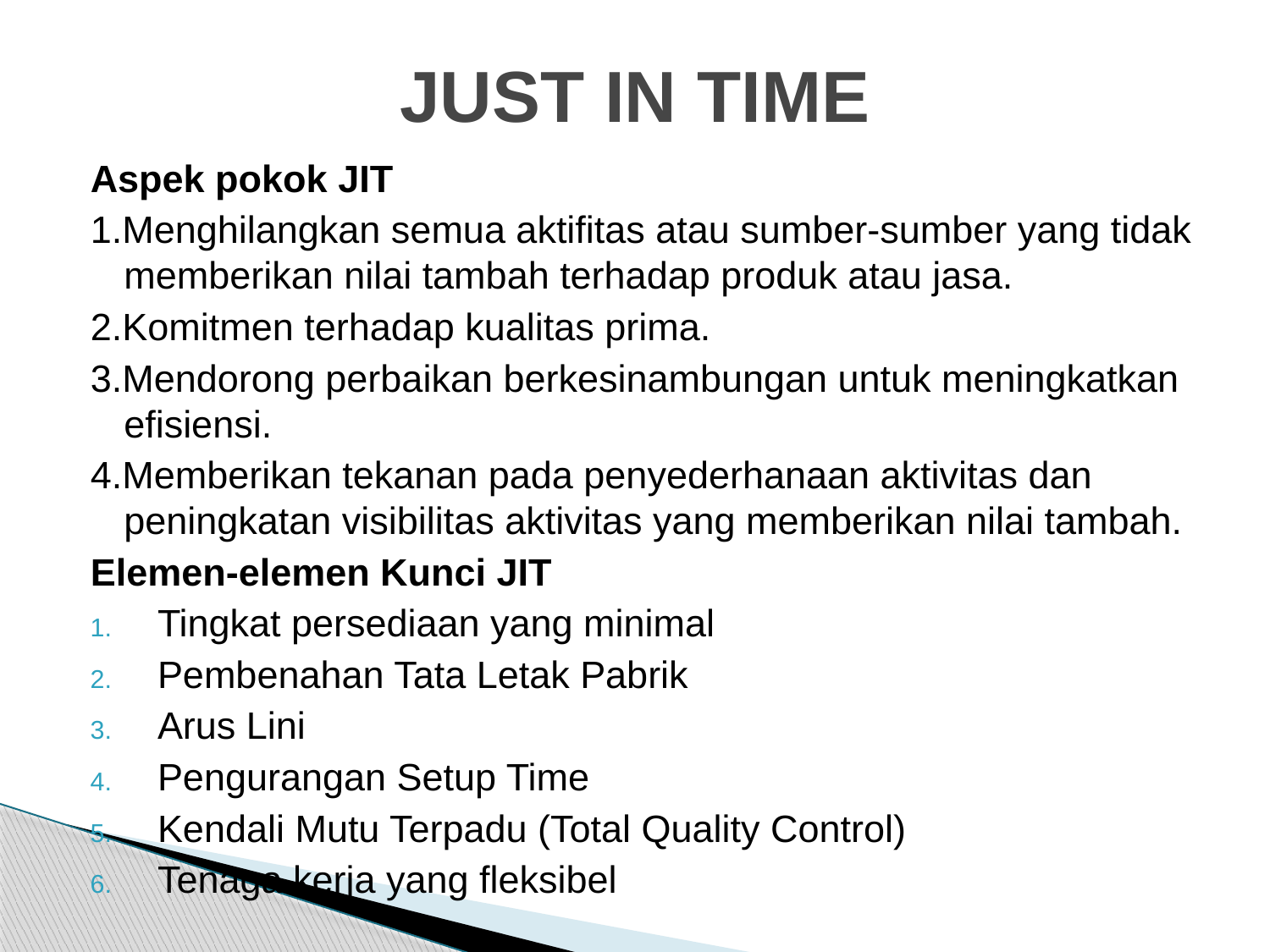

# JUST IN TIME
Aspek pokok JIT
1.Menghilangkan semua aktifitas atau sumber-sumber yang tidak memberikan nilai tambah terhadap produk atau jasa.
2.Komitmen terhadap kualitas prima.
3.Mendorong perbaikan berkesinambungan untuk meningkatkan efisiensi.
4.Memberikan tekanan pada penyederhanaan aktivitas dan peningkatan visibilitas aktivitas yang memberikan nilai tambah.
Elemen-elemen Kunci JIT
Tingkat persediaan yang minimal
Pembenahan Tata Letak Pabrik
Arus Lini
Pengurangan Setup Time
Kendali Mutu Terpadu (Total Quality Control)
Tenaga kerja yang fleksibel